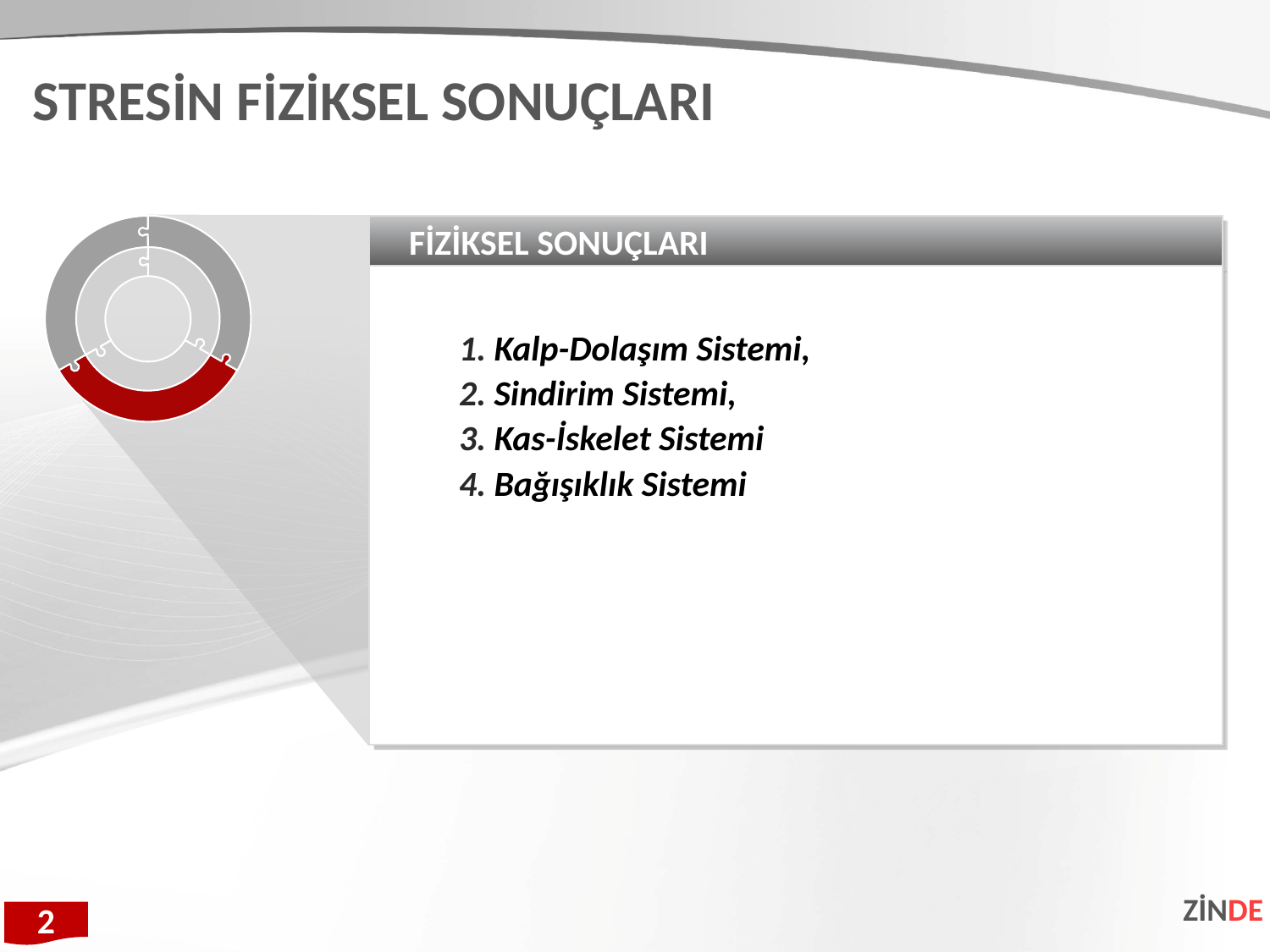

STRESİN FİZİKSEL SONUÇLARI

FİZİKSEL SONUÇLARI

Kalp-Dolaşım Sistemi,
Sindirim Sistemi,
Kas-İskelet Sistemi
Bağışıklık Sistemi

ZİNDE
2